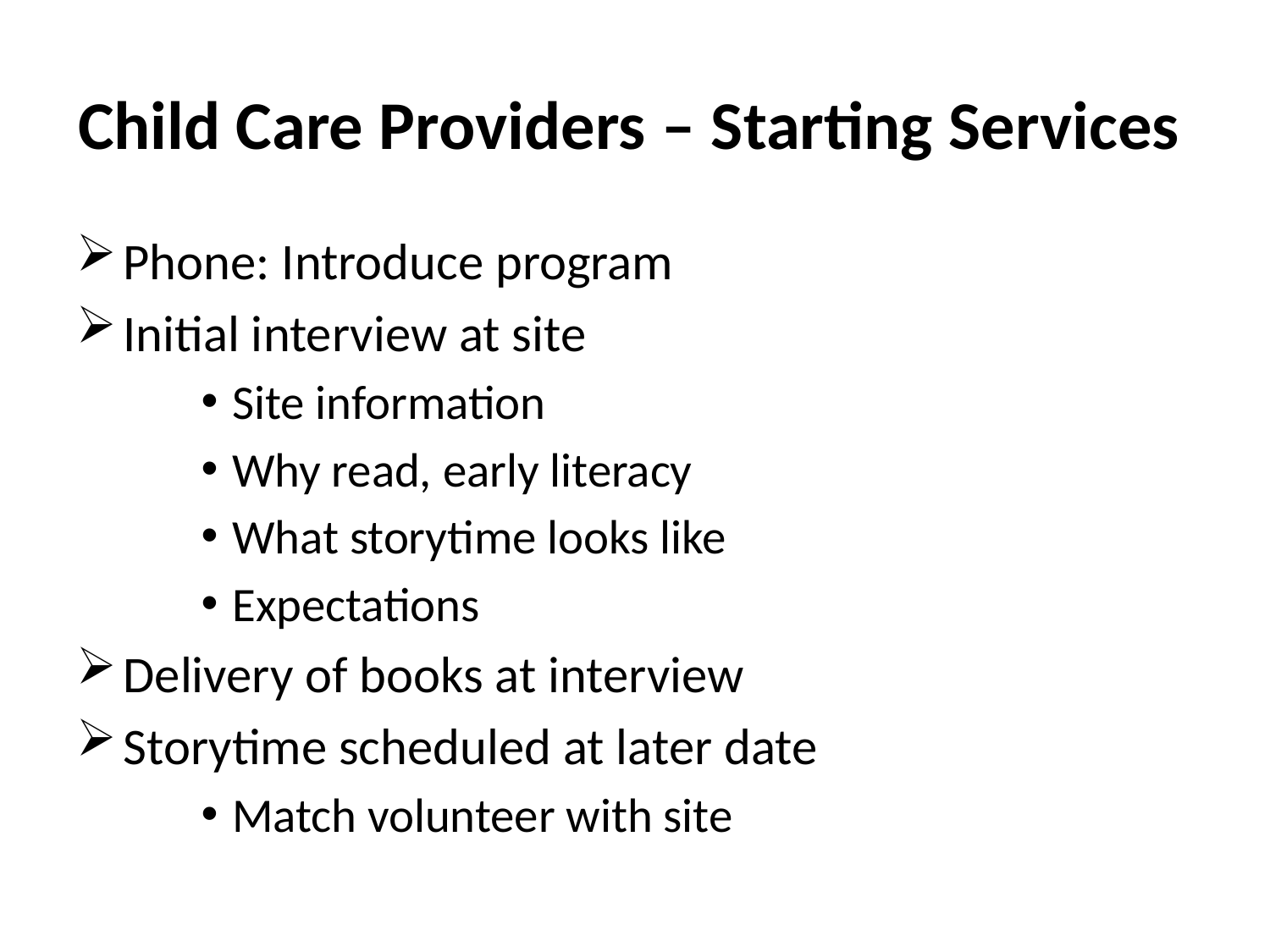

# Child Care Providers – Starting Services
Phone: Introduce program
Initial interview at site
Site information
Why read, early literacy
What storytime looks like
Expectations
Delivery of books at interview
Storytime scheduled at later date
Match volunteer with site